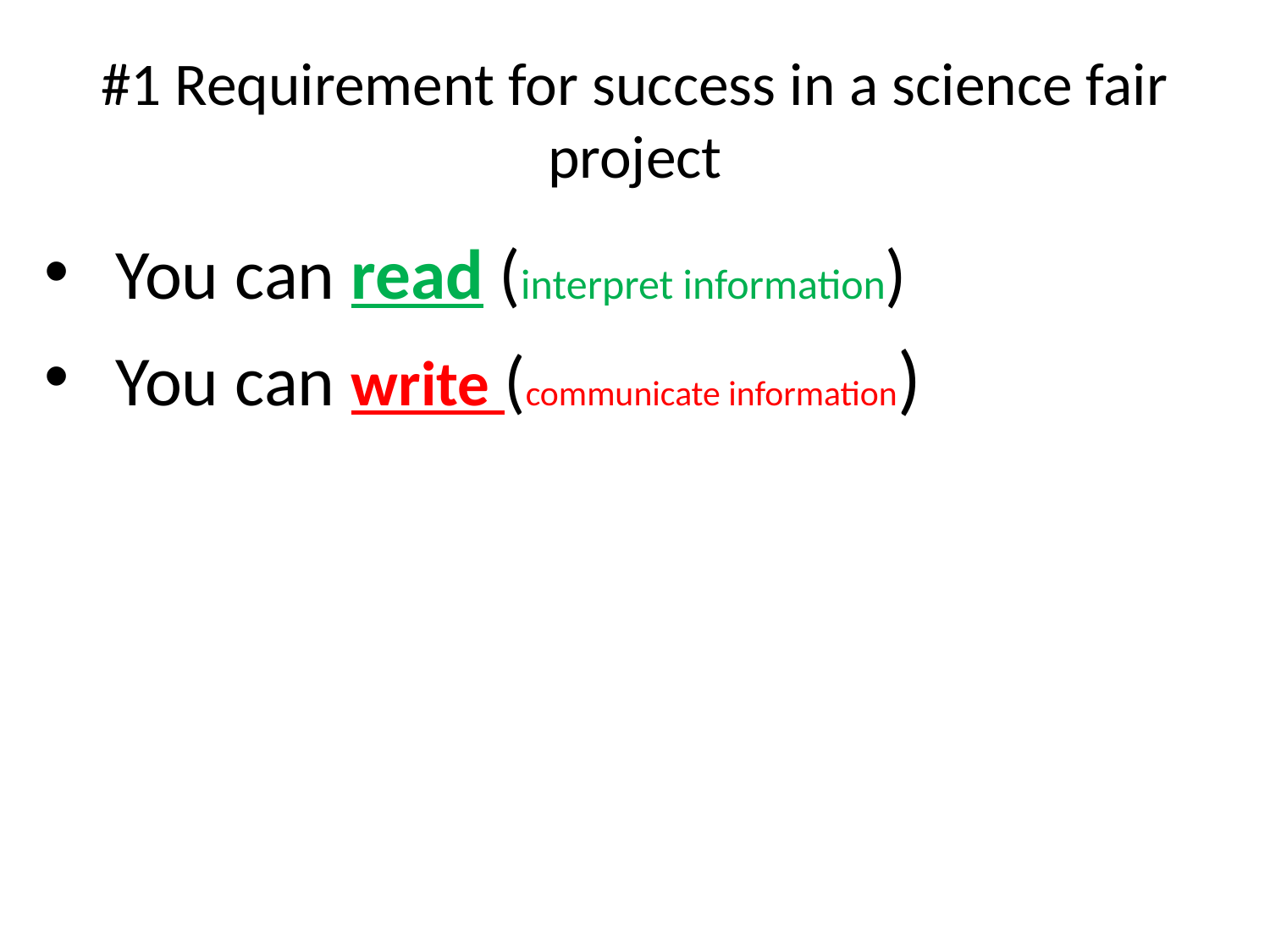

# #1 Requirement for success in a science fair project
You can read (interpret information)
You can write (communicate information)